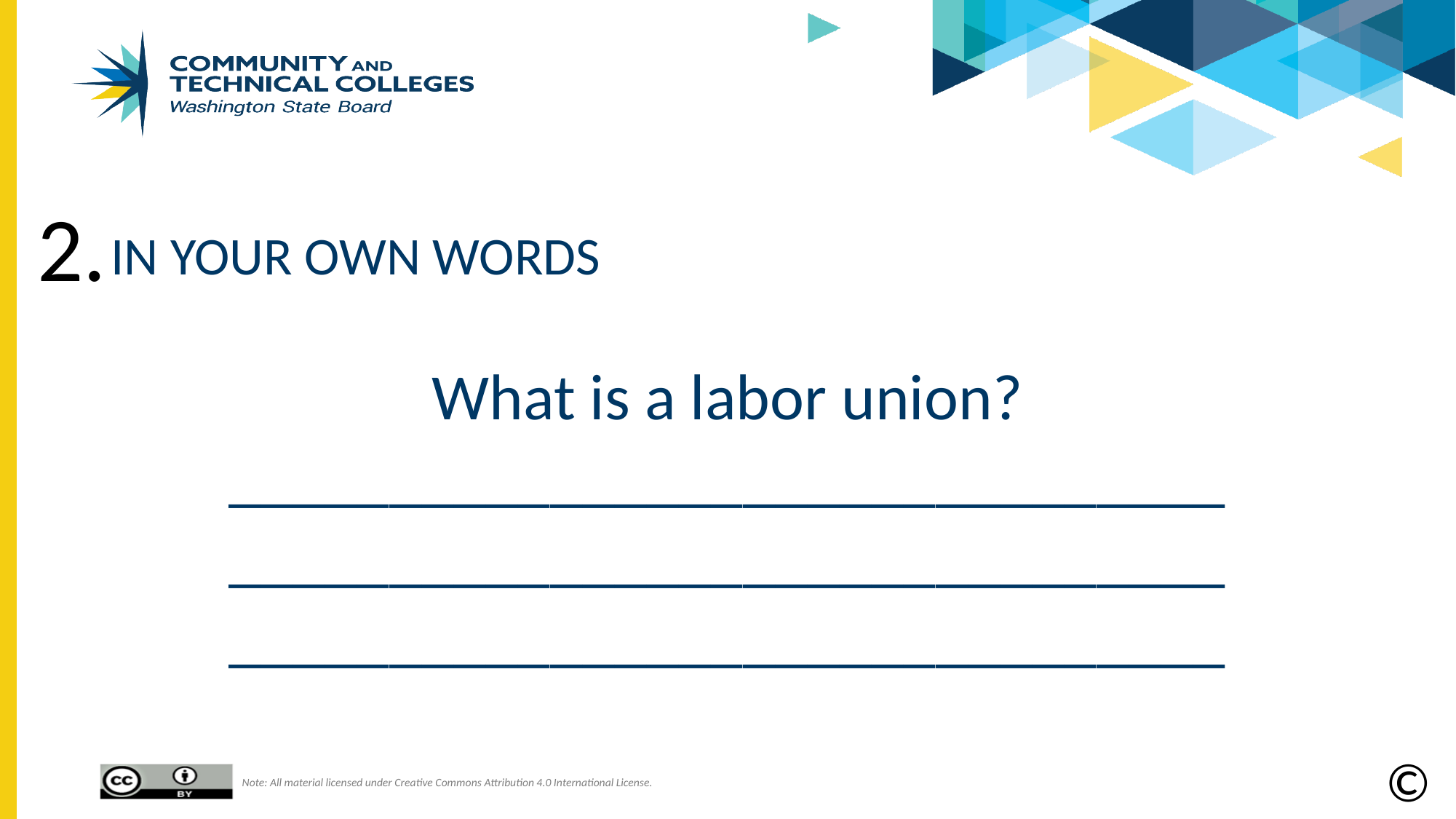

2.
# In your own words

What is a labor union?
_______________________________
_______________________________
_______________________________
©